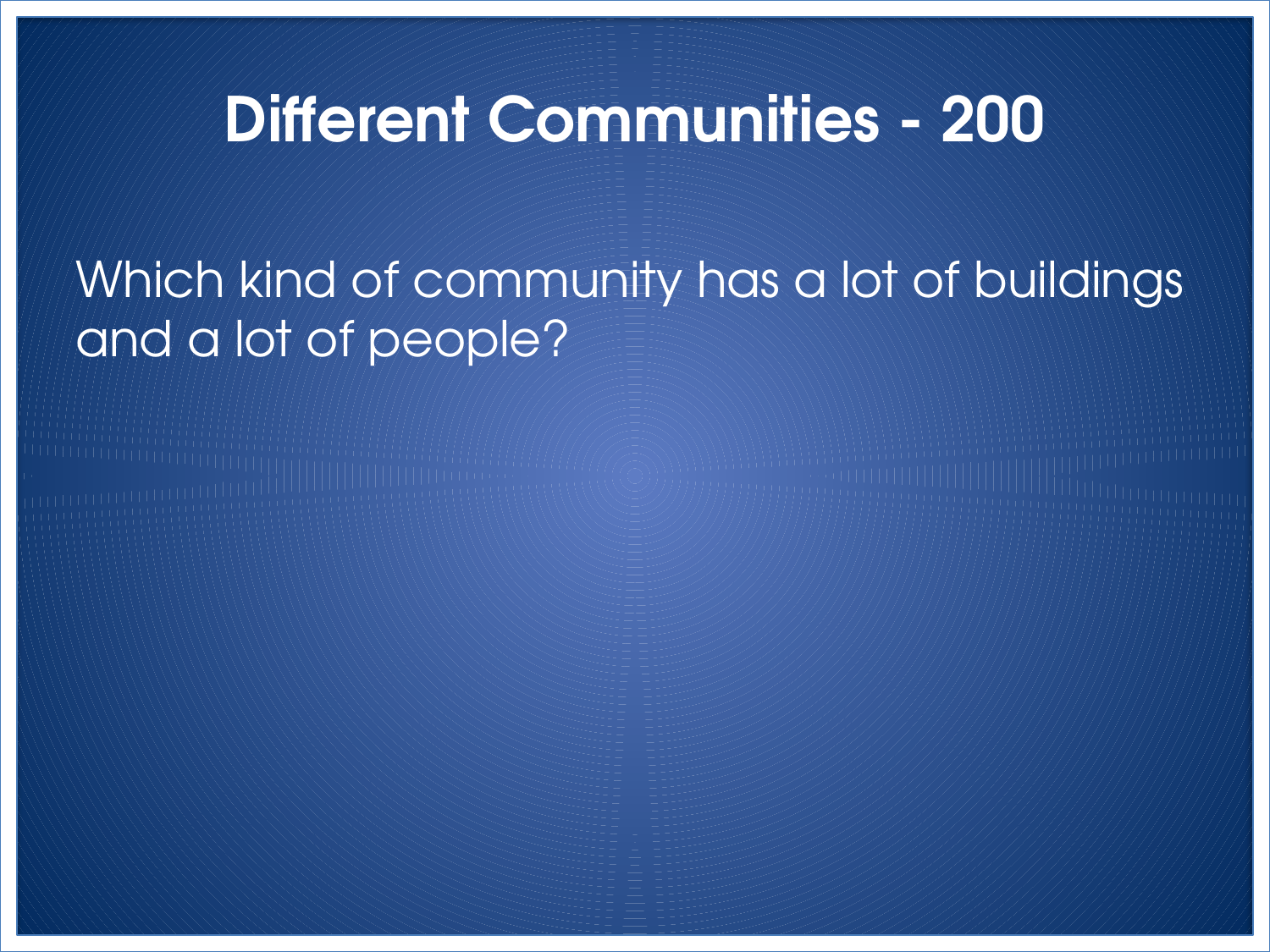

# Different Communities - 200
Which kind of community has a lot of buildings and a lot of people?